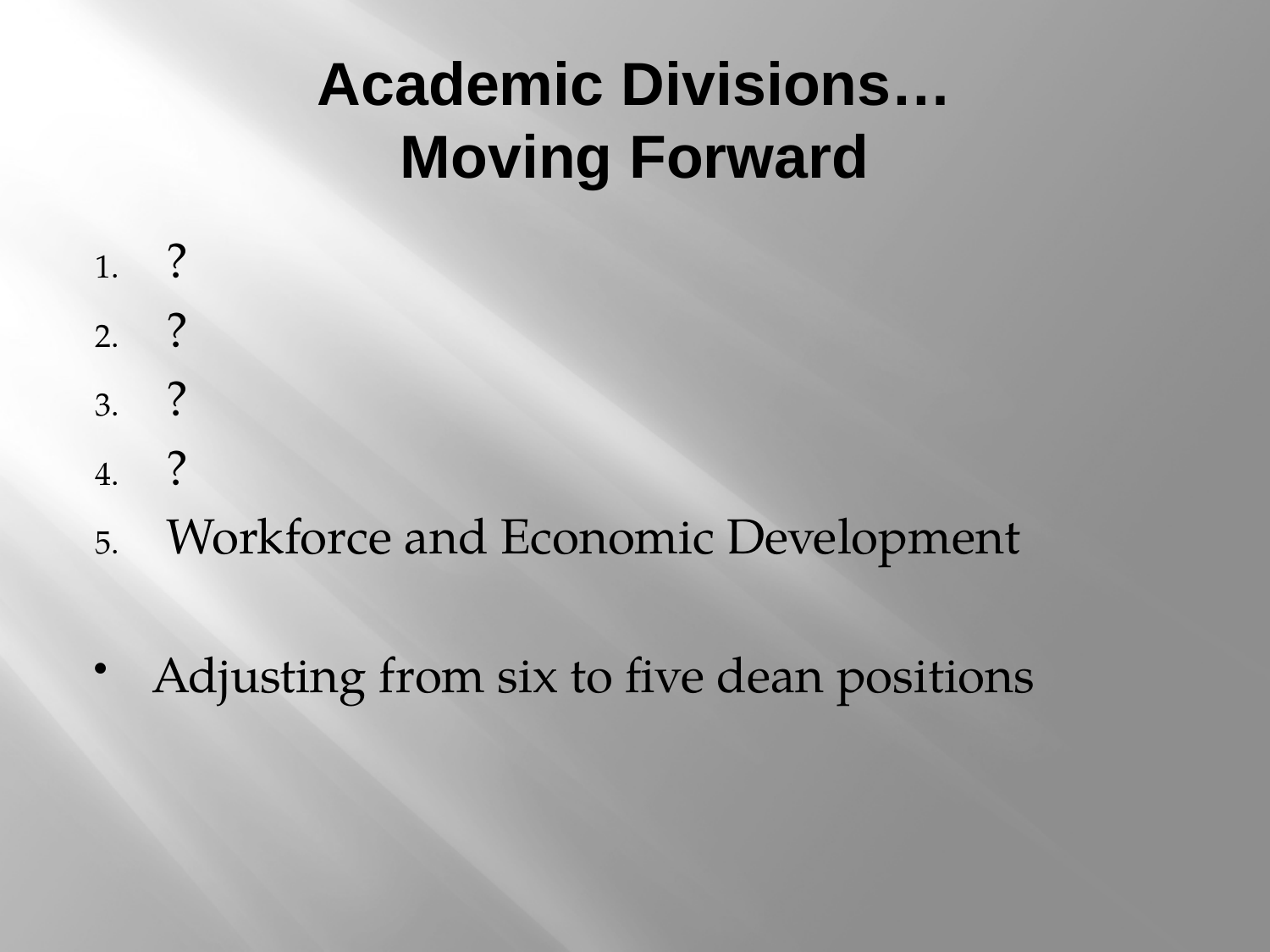

# Academic Divisions… Moving Forward
?
?
?
?
Workforce and Economic Development

Adjusting from six to five dean positions